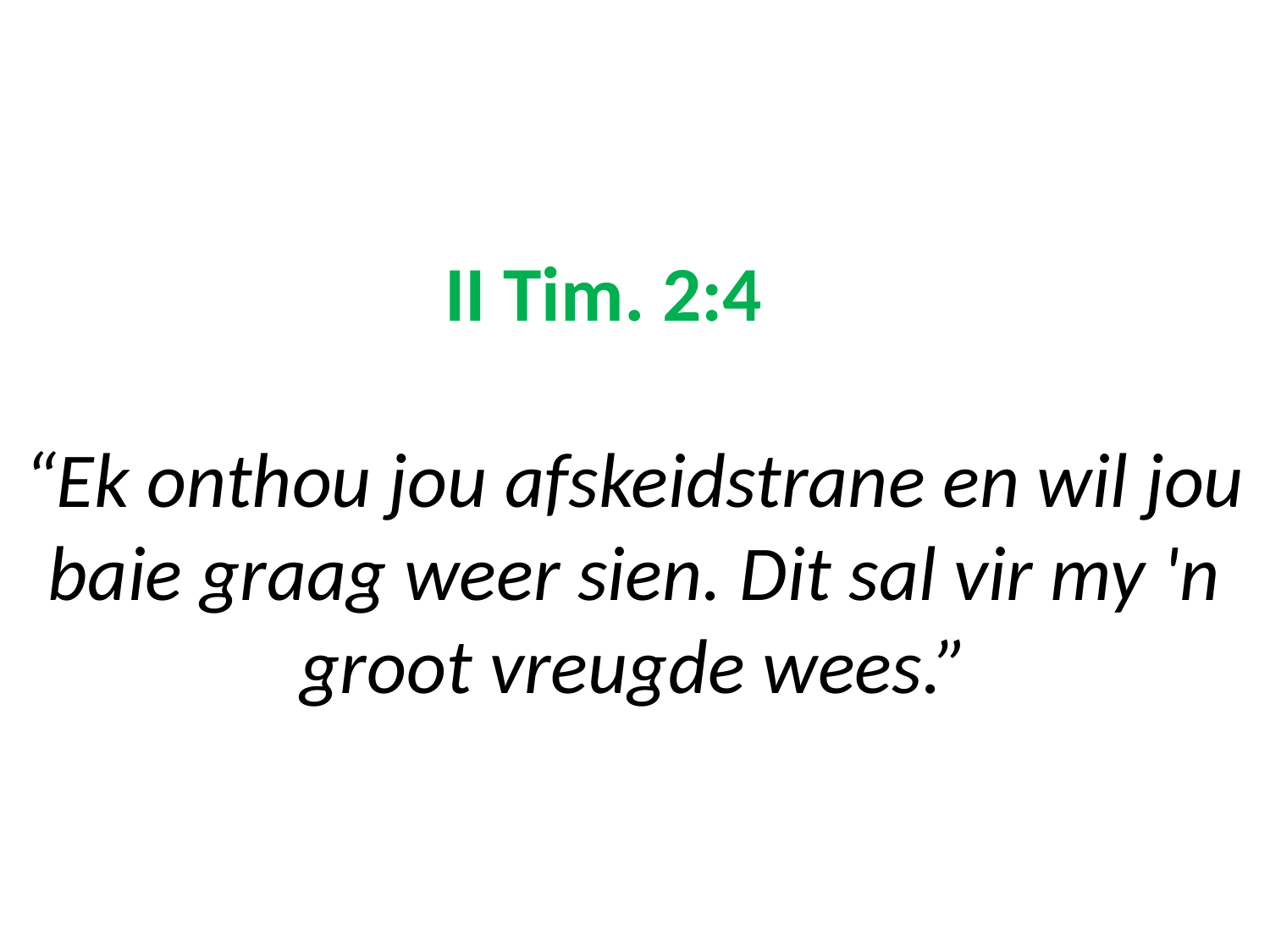

# II Tim. 2:4 “Ek onthou jou afskeidstrane en wil jou baie graag weer sien. Dit sal vir my 'n groot vreugde wees.”